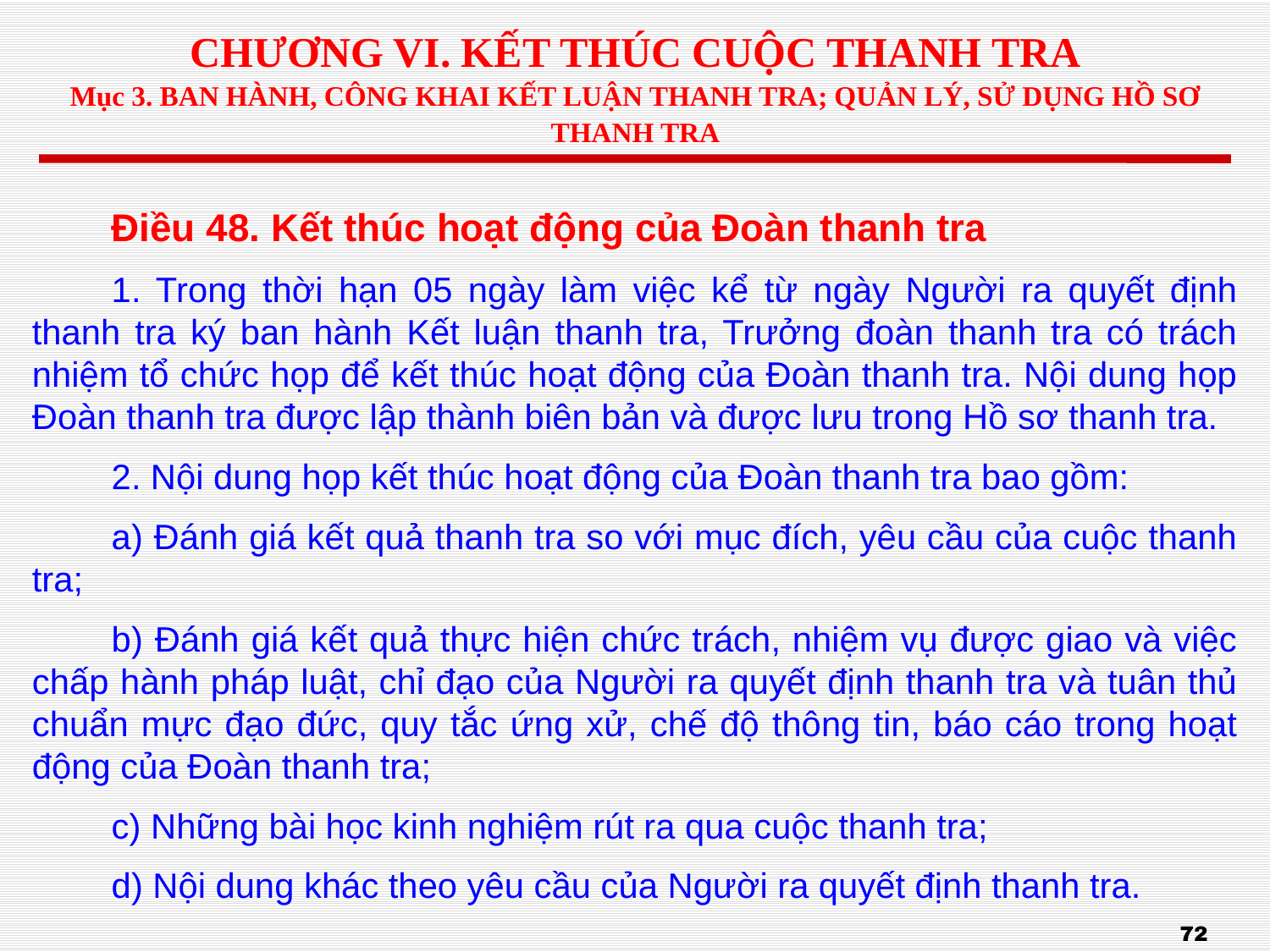

# CHƯƠNG VI. KẾT THÚC CUỘC THANH TRA Mục 3. BAN HÀNH, CÔNG KHAI KẾT LUẬN THANH TRA; QUẢN LÝ, SỬ DỤNG HỒ SƠ THANH TRA
Điều 48. Kết thúc hoạt động của Đoàn thanh tra
1. Trong thời hạn 05 ngày làm việc kể từ ngày Người ra quyết định thanh tra ký ban hành Kết luận thanh tra, Trưởng đoàn thanh tra có trách nhiệm tổ chức họp để kết thúc hoạt động của Đoàn thanh tra. Nội dung họp Đoàn thanh tra được lập thành biên bản và được lưu trong Hồ sơ thanh tra.
2. Nội dung họp kết thúc hoạt động của Đoàn thanh tra bao gồm:
a) Đánh giá kết quả thanh tra so với mục đích, yêu cầu của cuộc thanh tra;
b) Đánh giá kết quả thực hiện chức trách, nhiệm vụ được giao và việc chấp hành pháp luật, chỉ đạo của Người ra quyết định thanh tra và tuân thủ chuẩn mực đạo đức, quy tắc ứng xử, chế độ thông tin, báo cáo trong hoạt động của Đoàn thanh tra;
c) Những bài học kinh nghiệm rút ra qua cuộc thanh tra;
d) Nội dung khác theo yêu cầu của Người ra quyết định thanh tra.